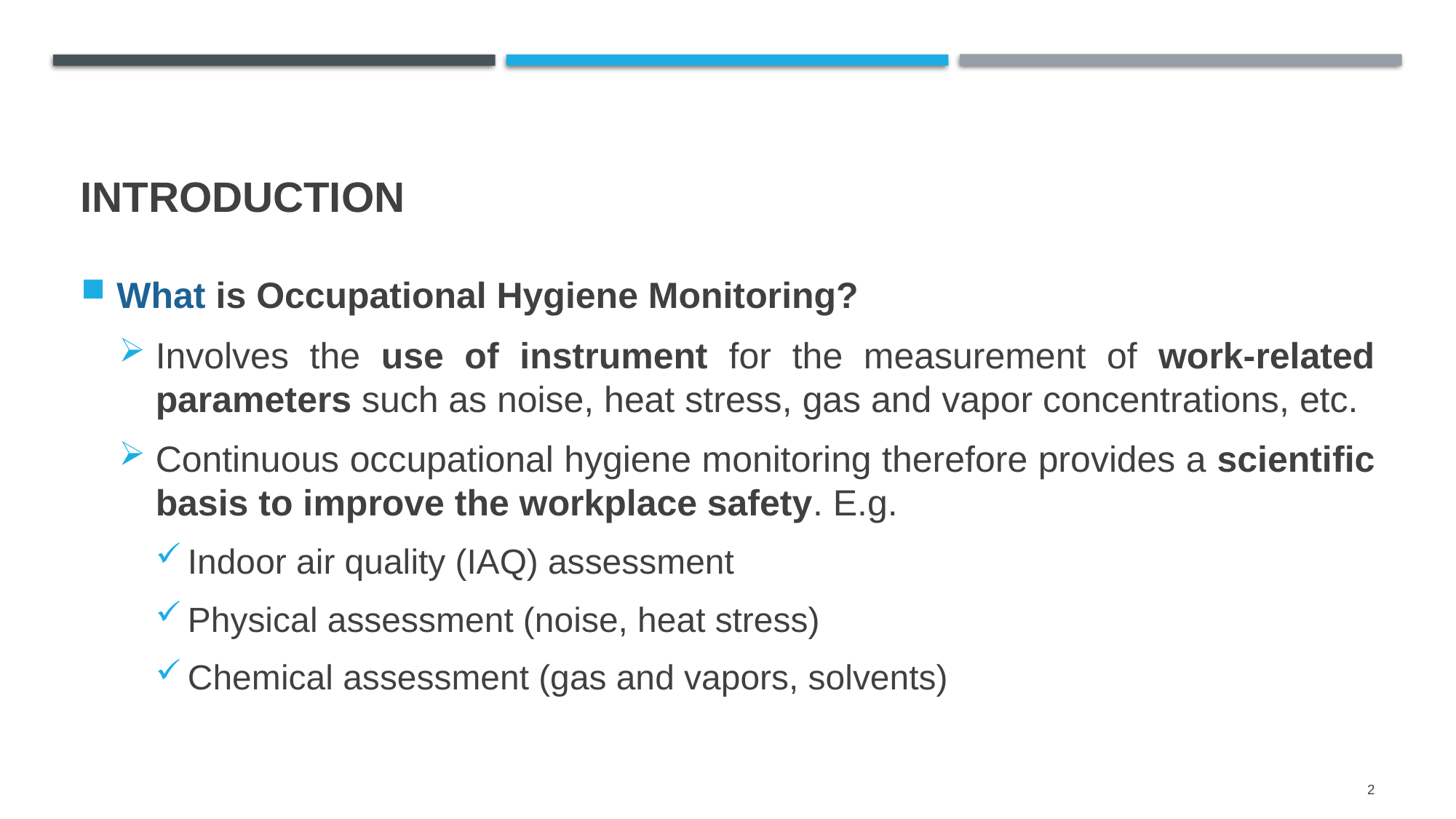

# Introduction
What is Occupational Hygiene Monitoring?
Involves the use of instrument for the measurement of work-related parameters such as noise, heat stress, gas and vapor concentrations, etc.
Continuous occupational hygiene monitoring therefore provides a scientific basis to improve the workplace safety. E.g.
Indoor air quality (IAQ) assessment
Physical assessment (noise, heat stress)
Chemical assessment (gas and vapors, solvents)
2